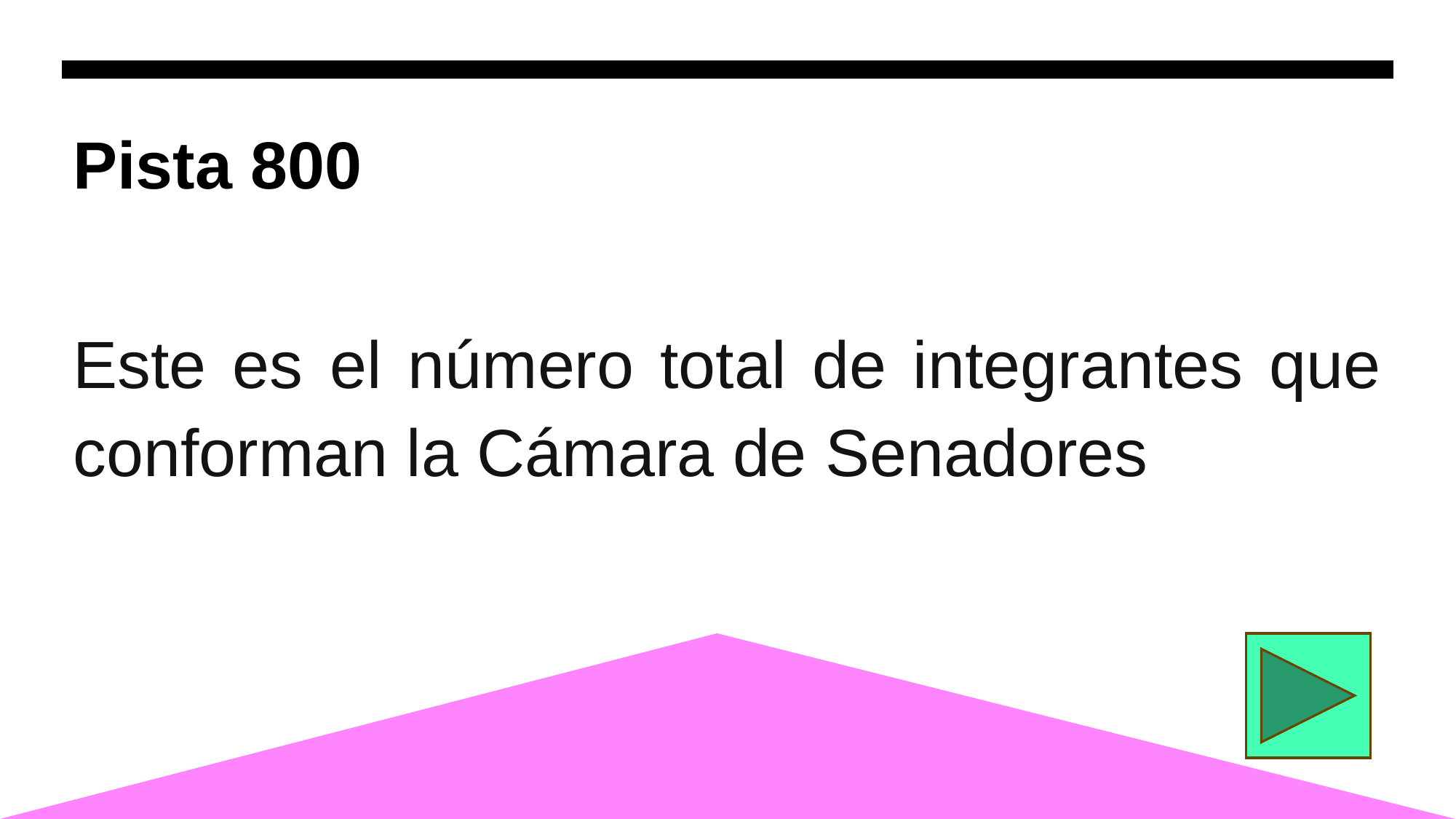

# Pista 800
Este es el número total de integrantes que conforman la Cámara de Senadores